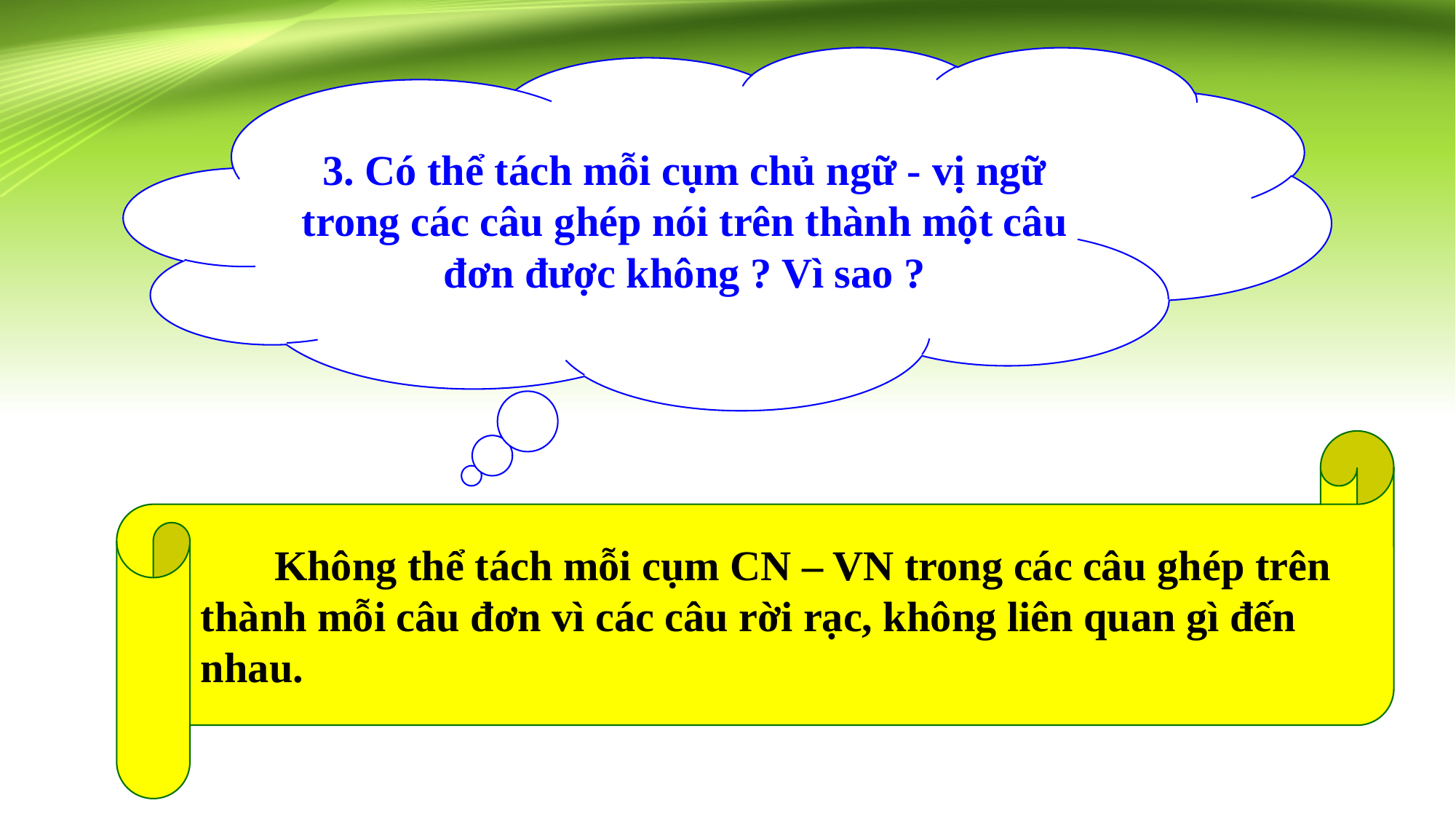

3. Có thể tách mỗi cụm chủ ngữ - vị ngữ trong các câu ghép nói trên thành một câu đơn được không ? Vì sao ?
       Không thể tách mỗi cụm CN – VN trong các câu ghép trên thành mỗi câu đơn vì các câu rời rạc, không liên quan gì đến nhau.